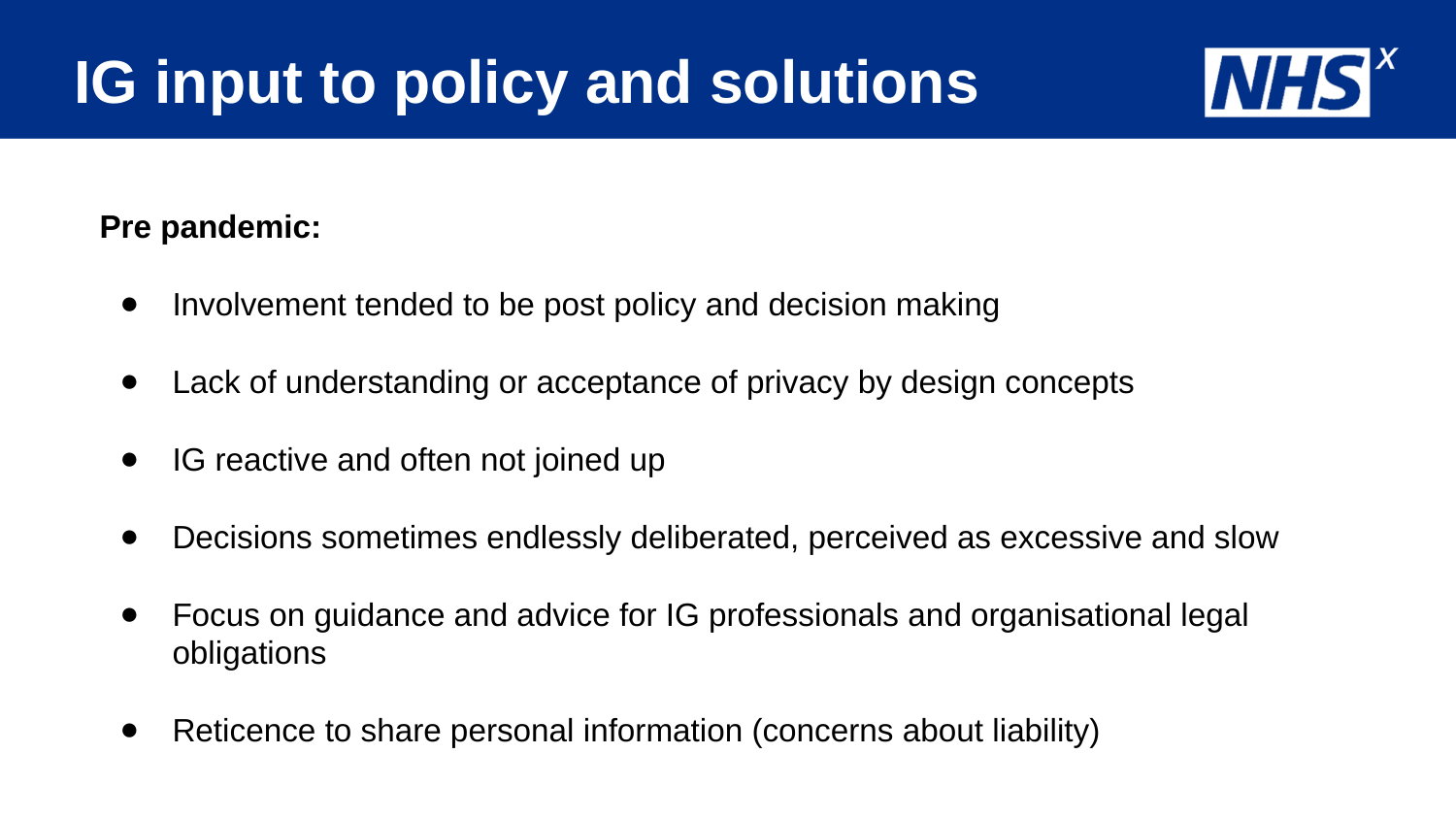

# IG input to policy and solutions
Pre pandemic:

Involvement tended to be post policy and decision making

Lack of understanding or acceptance of privacy by design concepts

IG reactive and often not joined up

Decisions sometimes endlessly deliberated, perceived as excessive and slow

Focus on guidance and advice for IG professionals and organisational legal obligations

Reticence to share personal information (concerns about liability)